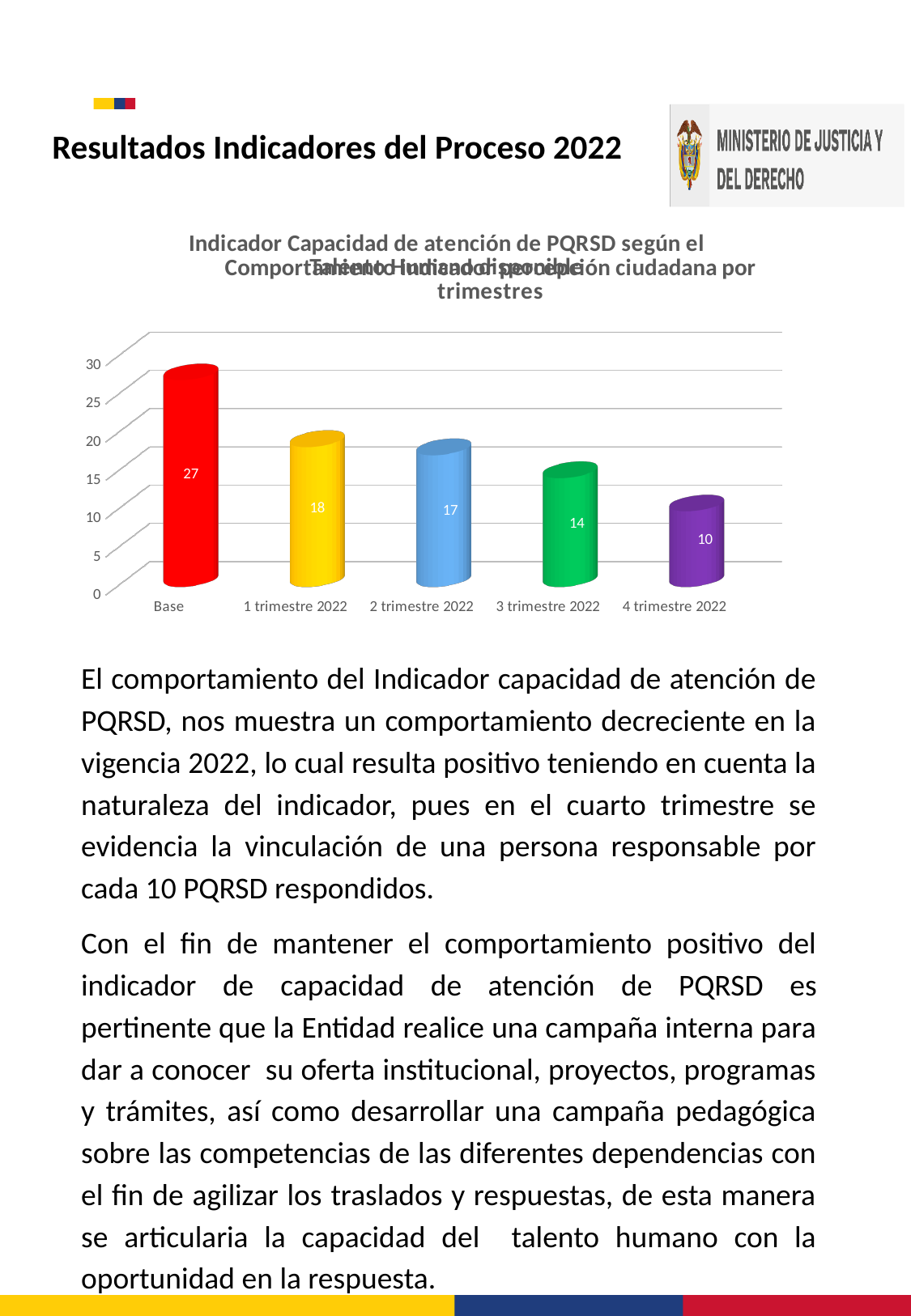

Resultados Indicadores del Proceso 2022

[unsupported chart]

[unsupported chart]

El comportamiento del Indicador capacidad de atención de PQRSD, nos muestra un comportamiento decreciente en la vigencia 2022, lo cual resulta positivo teniendo en cuenta la naturaleza del indicador, pues en el cuarto trimestre se evidencia la vinculación de una persona responsable por cada 10 PQRSD respondidos.
Con el fin de mantener el comportamiento positivo del indicador de capacidad de atención de PQRSD es pertinente que la Entidad realice una campaña interna para dar a conocer  su oferta institucional, proyectos, programas y trámites, así como desarrollar una campaña pedagógica sobre las competencias de las diferentes dependencias con el fin de agilizar los traslados y respuestas, de esta manera se articularia la capacidad del  talento humano con la oportunidad en la respuesta.